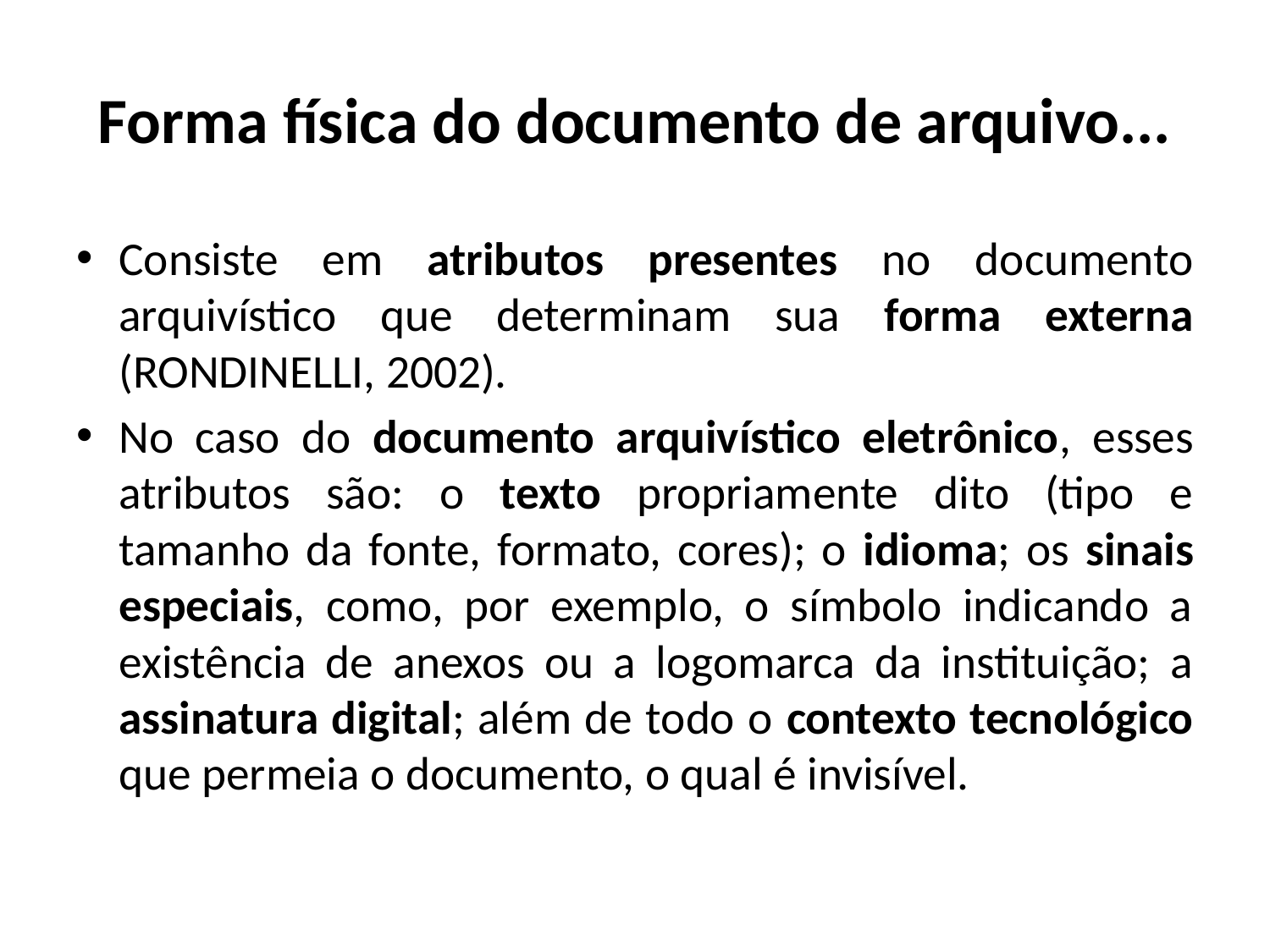

# Forma física do documento de arquivo...
Consiste em atributos presentes no documento arquivístico que determinam sua forma externa (RONDINELLI, 2002).
No caso do documento arquivístico eletrônico, esses atributos são: o texto propriamente dito (tipo e tamanho da fonte, formato, cores); o idioma; os sinais especiais, como, por exemplo, o símbolo indicando a existência de anexos ou a logomarca da instituição; a assinatura digital; além de todo o contexto tecnológico que permeia o documento, o qual é invisível.